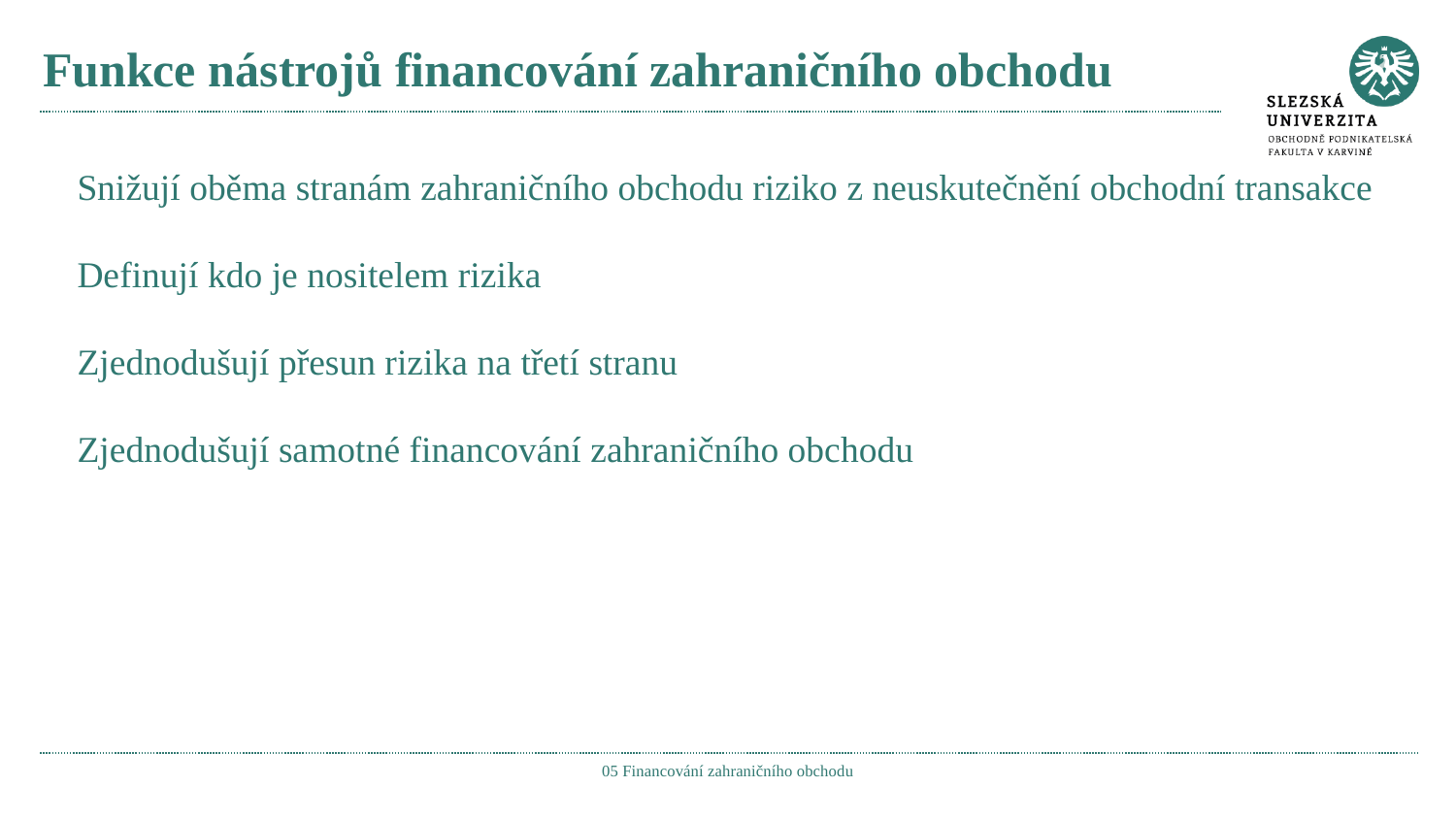

# Funkce nástrojů financování zahraničního obchodu
Snižují oběma stranám zahraničního obchodu riziko z neuskutečnění obchodní transakce

Definují kdo je nositelem rizika

Zjednodušují přesun rizika na třetí stranu

Zjednodušují samotné financování zahraničního obchodu

05 Financování zahraničního obchodu